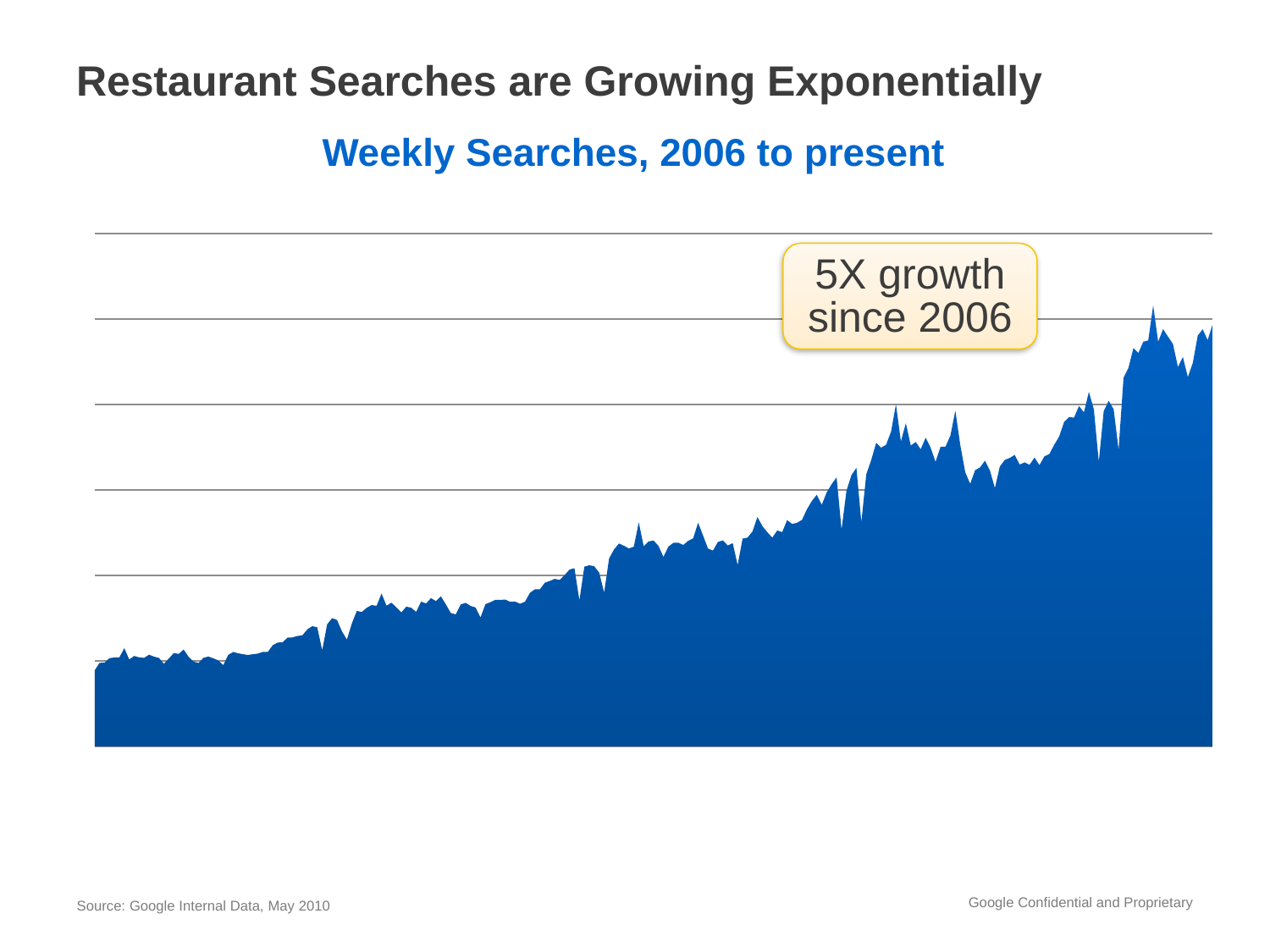

Restaurant Searches are Growing Exponentially
Weekly Searches, 2006 to present

### Chart

| Category | US,Google |
|---|---|
| 37257 | 1777100.0 |
| 37264 | 1955951.0 |
| 37271 | 1959729.0 |
| 37278 | 2064323.0 |
| 37285 | 2081337.0 |
| 37292 | 2082765.0 |
| 37299 | 2299382.0 |
| 37306 | 2035609.0 |
| 37313 | 2115210.0 |
| 37320 | 2083562.0 |
| 37327 | 2072856.0 |
| 37334 | 2145669.0 |
| 37341 | 2100036.0 |
| 37348 | 2070170.0 |
| 37355 | 1933190.0 |
| 37362 | 2056781.0 |
| 37369 | 2186371.0 |
| 37376 | 2163571.0 |
| 37383 | 2267873.0 |
| 37390 | 2096543.0 |
| 37397 | 1985604.0 |
| 37404 | 1952370.0 |
| 37411 | 2072372.0 |
| 37418 | 2102651.0 |
| 37425 | 2061334.0 |
| 37432 | 2013173.0 |
| 37439 | 1900396.0 |
| 37446 | 2139919.0 |
| 37453 | 2210649.0 |
| 37460 | 2178923.0 |
| 37467 | 2158258.0 |
| 37474 | 2138726.0 |
| 37481 | 2158089.0 |
| 37488 | 2171349.0 |
| 37495 | 2209733.0 |
| 37502 | 2209125.0 |
| 37509 | 2366340.0 |
| 37516 | 2430299.0 |
| 37523 | 2435536.0 |
| 37530 | 2545035.0 |
| 37537 | 2550320.0 |
| 37544 | 2584278.0 |
| 37551 | 2597672.0 |
| 37558 | 2737760.0 |
| 37565 | 2813911.0 |
| 37572 | 2787216.0 |
| 37579 | 2248485.0 |
| 37586 | 2856151.0 |
| 37593 | 3000903.0 |
| 37600 | 2958477.0 |
| 37607 | 2692042.0 |
| 37614 | 2497040.0 |
| 37621 | 2876963.0 |
| 37628 | 3169518.0 |
| 37635 | 3145784.0 |
| 37642 | 3242127.0 |
| 37649 | 3306487.0 |
| 37656 | 3288926.0 |
| 37663 | 3578440.0 |
| 37670 | 3290868.0 |
| 37677 | 3362252.0 |
| 37684 | 3252451.0 |
| 37691 | 3133699.0 |
| 37698 | 3271716.0 |
| 37705 | 3243903.0 |
| 37712 | 3146228.0 |
| 37719 | 3386588.0 |
| 37726 | 3343373.0 |
| 37733 | 3468173.0 |
| 37740 | 3399977.0 |
| 37747 | 3510776.0 |
| 37754 | 3322348.0 |
| 37761 | 3121942.0 |
| 37768 | 3089422.0 |
| 37775 | 3320204.0 |
| 37782 | 3358466.0 |
| 37789 | 3287042.0 |
| 37796 | 3248716.0 |
| 37803 | 3018475.0 |
| 37810 | 3327725.0 |
| 37817 | 3372992.0 |
| 37824 | 3430531.0 |
| 37831 | 3427034.0 |
| 37838 | 3435434.0 |
| 37845 | 3382400.0 |
| 37852 | 3388627.0 |
| 37859 | 3336415.0 |
| 37866 | 3384574.0 |
| 37873 | 3593654.0 |
| 37880 | 3673316.0 |
| 37887 | 3673352.0 |
| 37894 | 3828973.0 |
| 37901 | 3869818.0 |
| 37908 | 3919287.0 |
| 37915 | 3895785.0 |
| 37922 | 4008899.0 |
| 37929 | 4136245.0 |
| 37936 | 4168995.0 |
| 37943 | 3415732.0 |
| 37950 | 4205376.0 |
| 37957 | 4237430.0 |
| 37964 | 4214759.0 |
| 37971 | 4064353.0 |
| 37978 | 3595979.0 |
| 37985 | 4396233.0 |
| 37992 | 4608328.0 |
| 37999 | 4746690.0 |
| 38006 | 4693166.0 |
| 38013 | 4630558.0 |
| 38020 | 4671929.0 |
| 38027 | 5243479.0 |
| 38034 | 4681527.0 |
| 38041 | 4796045.0 |
| 38048 | 4815405.0 |
| 38055 | 4689442.0 |
| 38062 | 4433060.0 |
| 38069 | 4673731.0 |
| 38076 | 4761510.0 |
| 38083 | 4766671.0 |
| 38090 | 4711125.0 |
| 38097 | 4809724.0 |
| 38104 | 4865621.0 |
| 38111 | 5232781.0 |
| 38118 | 4933679.0 |
| 38125 | 4628084.0 |
| 38132 | 4580619.0 |
| 38139 | 4782954.0 |
| 38146 | 4818690.0 |
| 38153 | 4698762.0 |
| 38160 | 4755515.0 |
| 38167 | 4242592.0 |
| 38174 | 4860865.0 |
| 38181 | 4884544.0 |
| 38188 | 5028498.0 |
| 38195 | 5365833.0 |
| 38202 | 5153476.0 |
| 38209 | 5009701.0 |
| 38216 | 4883044.0 |
| 38223 | 5051666.0 |
| 38230 | 5013131.0 |
| 38237 | 5292830.0 |
| 38244 | 5204735.0 |
| 38251 | 5229807.0 |
| 38258 | 5299163.0 |
| 38265 | 5546653.0 |
| 38272 | 5742045.0 |
| 38279 | 5885899.0 |
| 38286 | 5651429.0 |
| 38293 | 5942400.0 |
| 38300 | 6133265.0 |
| 38307 | 6292884.0 |
| 38314 | 5073663.0 |
| 38321 | 5982765.0 |
| 38328 | 6345147.0 |
| 38335 | 6516929.0 |
| 38342 | 5247025.0 |
| 38349 | 6365494.0 |
| 38356 | 6699472.0 |
| 38363 | 7103468.0 |
| 38370 | 6987676.0 |
| 38377 | 7055455.0 |
| 38384 | 7361533.0 |
| 38391 | 8003126.0 |
| 38398 | 7132483.0 |
| 38405 | 7559757.0 |
| 38412 | 7037130.0 |
| 38419 | 7120805.0 |
| 38426 | 6951092.0 |
| 38433 | 7220628.0 |
| 38440 | 6987810.0 |
| 38447 | 6654061.0 |
| 38454 | 7007642.0 |
| 38461 | 7009727.0 |
| 38468 | 7270321.0 |
| 38475 | 7853221.0 |
| 38482 | 7047197.0 |
| 38489 | 6411008.0 |
| 38496 | 6143005.0 |
| 38503 | 6459454.0 |
| 38510 | 6526706.0 |
| 38517 | 6684231.0 |
| 38524 | 6450627.0 |
| 38531 | 6043266.0 |
| 38538 | 6546371.0 |
| 38545 | 6702402.0 |
| 38552 | 6747087.0 |
| 38559 | 6817177.0 |
| 38566 | 6592057.0 |
| 38573 | 6642090.0 |
| 38580 | 6585834.0 |
| 38587 | 6757295.0 |
| 38594 | 6578535.0 |
| 38601 | 6784445.0 |
| 38608 | 6839293.0 |
| 38615 | 7056148.0 |
| 38622 | 7249351.0 |
| 38629 | 7590654.0 |
| 38636 | 7701208.0 |
| 38643 | 7692037.0 |
| 38650 | 7962027.0 |
| 38657 | 7815091.0 |
| 38664 | 8292974.0 |
| 38671 | 7883430.0 |
| 38678 | 6656233.0 |
| 38685 | 7845041.0 |
| 38692 | 8082734.0 |
| 38699 | 7886953.0 |
| 38706 | 6942256.0 |
| 38713 | 8623319.0 |
| 38720 | 8858154.0 |
| 38727 | 9315795.0 |
| 38734 | 9203074.0 |
| 38741 | 9464622.0 |
| 38748 | 9495835.0 |
| 38755 | 10315352.0 |
| 38762 | 9464224.0 |
| 38769 | 9761180.0 |
| 38776 | 9583769.0 |
| 38783 | 9409398.0 |
| 38790 | 8874480.0 |
| 38797 | 9106764.0 |
| 38804 | 8640148.0 |
| 38811 | 8969334.0 |
| 38818 | 9609625.0 |
| 38825 | 9757293.0 |
| 38832 | 9502870.0 |
| 38839 | 9875334.0 |
5X growth since 2006
Source: Google Internal Data, May 2010